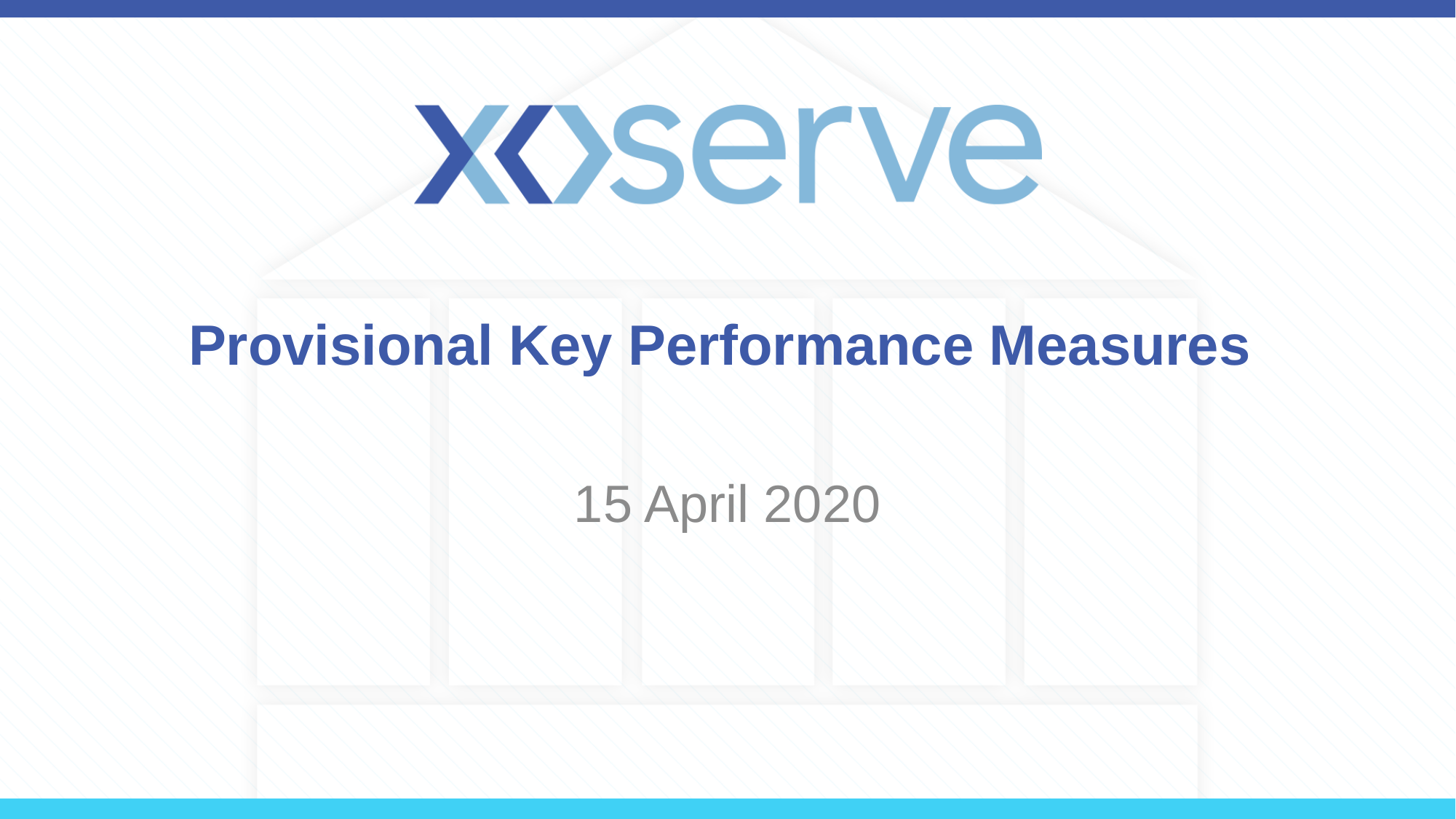

# Provisional Key Performance Measures
15 April 2020